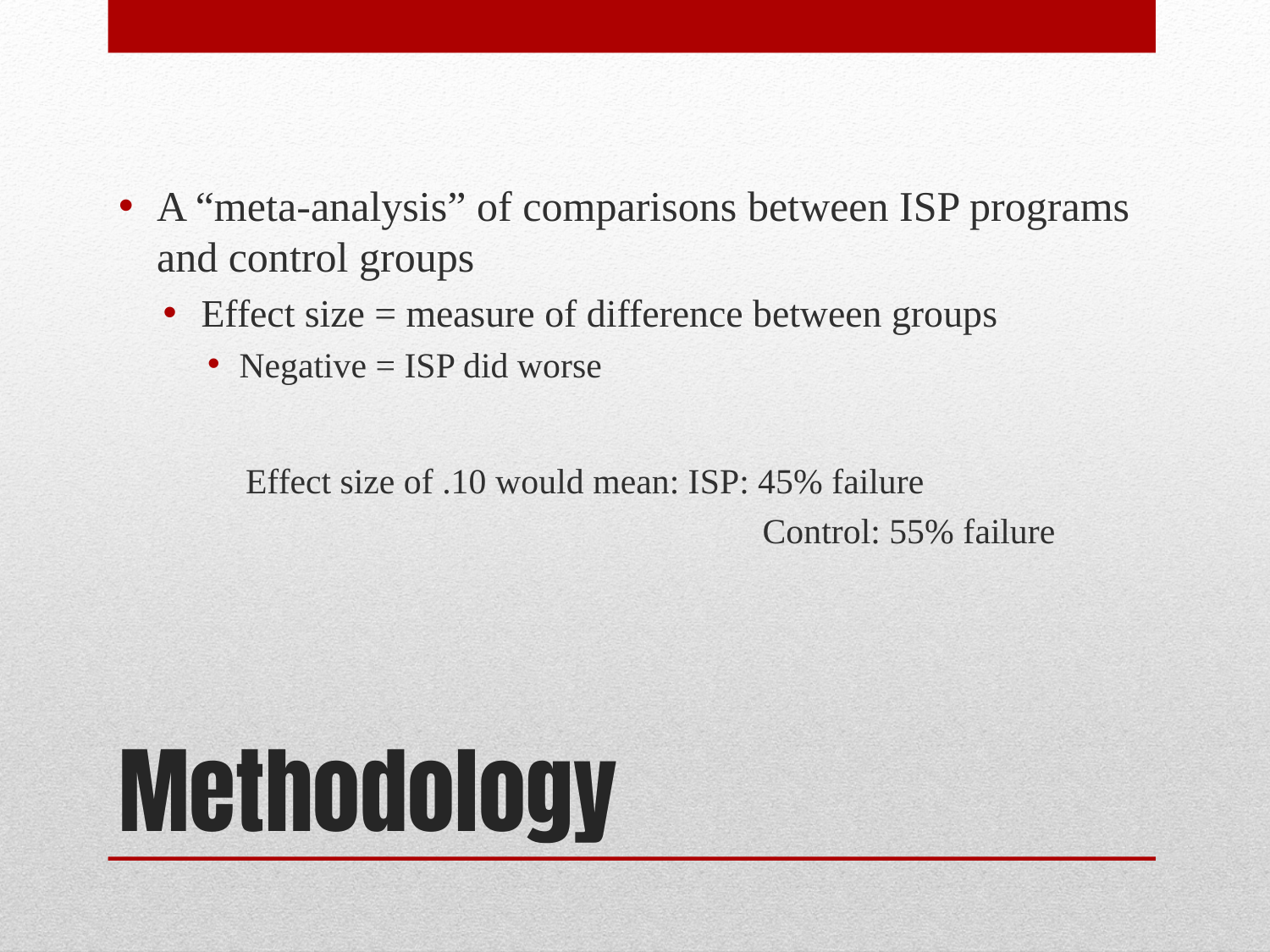

A “meta-analysis” of comparisons between ISP programs and control groups
Effect size = measure of difference between groups
Negative = ISP did worse

Effect size of .10 would mean: ISP: 45% failure
				 Control: 55% failure
# Methodology